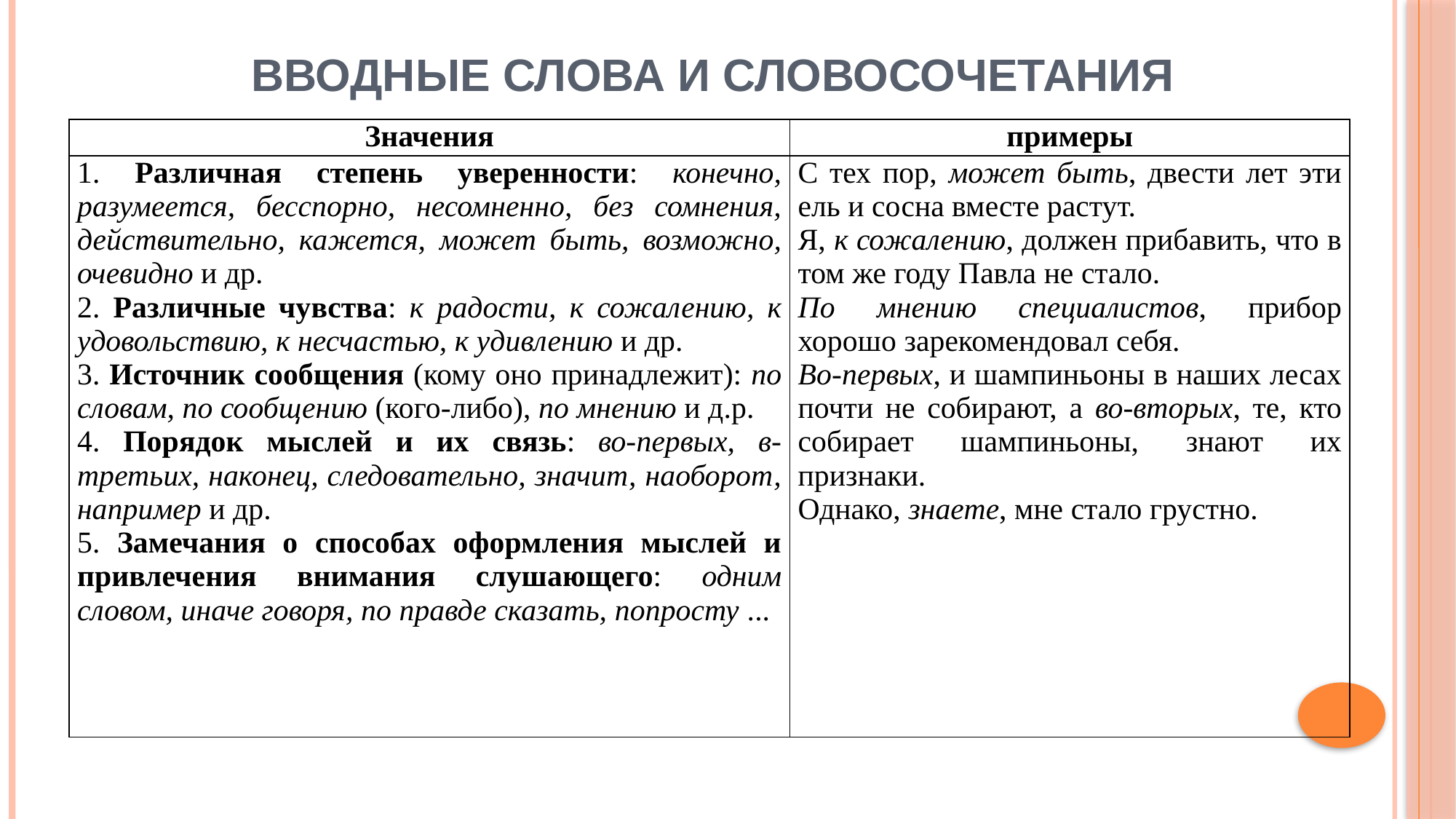

# Вводные слова и словосочетания
| Значения | примеры |
| --- | --- |
| 1. Различная степень уверенности: конечно, разумеется, бесспорно, несомненно, без сомнения, действительно, кажется, может быть, возможно, очевидно и др. 2. Различные чувства: к радости, к сожалению, к удовольствию, к несчастью, к удивлению и др. 3. Источник сообщения (кому оно принадлежит): по словам, по сообщению (кого-либо), по мнению и д.р. 4. Порядок мыслей и их связь: во-первых, в-третьих, наконец, следовательно, значит, наоборот, например и др. 5. Замечания о способах оформления мыслей и привлечения внимания слушающего: одним словом, иначе говоря, по правде сказать, попросту ... | С тех пор, может быть, двести лет эти ель и сосна вместе растут. Я, к сожалению, должен прибавить, что в том же году Павла не стало. По мнению специалистов, прибор хорошо зарекомендовал себя. Во-первых, и шампиньоны в наших лесах почти не собирают, а во-вторых, те, кто собирает шампиньоны, знают их признаки. Однако, знаете, мне стало грустно. |